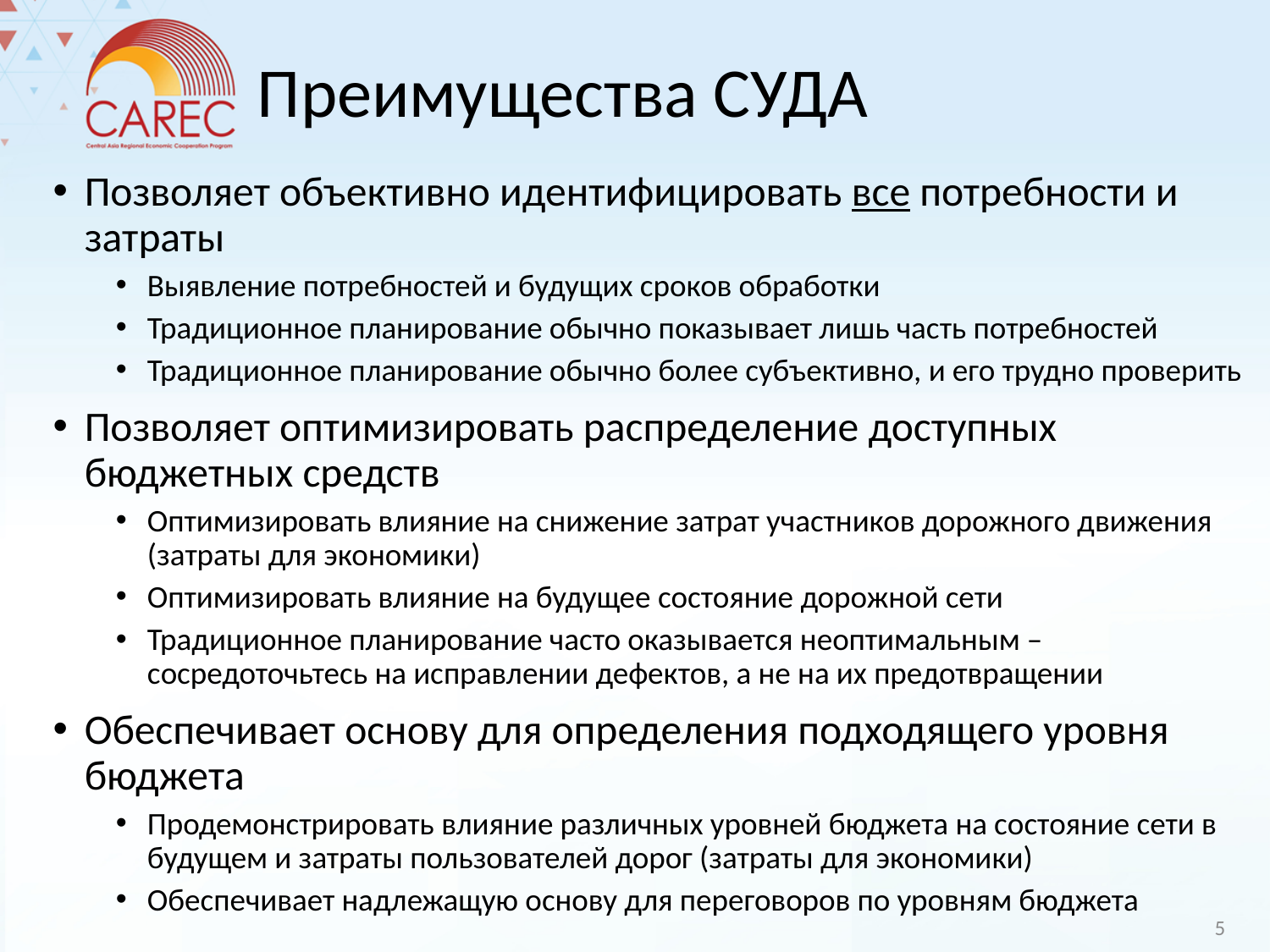

# Преимущества СУДА
Позволяет объективно идентифицировать все потребности и затраты
Выявление потребностей и будущих сроков обработки
Традиционное планирование обычно показывает лишь часть потребностей
Традиционное планирование обычно более субъективно, и его трудно проверить
Позволяет оптимизировать распределение доступных бюджетных средств
Оптимизировать влияние на снижение затрат участников дорожного движения (затраты для экономики)
Оптимизировать влияние на будущее состояние дорожной сети
Традиционное планирование часто оказывается неоптимальным – сосредоточьтесь на исправлении дефектов, а не на их предотвращении
Обеспечивает основу для определения подходящего уровня бюджета
Продемонстрировать влияние различных уровней бюджета на состояние сети в будущем и затраты пользователей дорог (затраты для экономики)
Обеспечивает надлежащую основу для переговоров по уровням бюджета
5